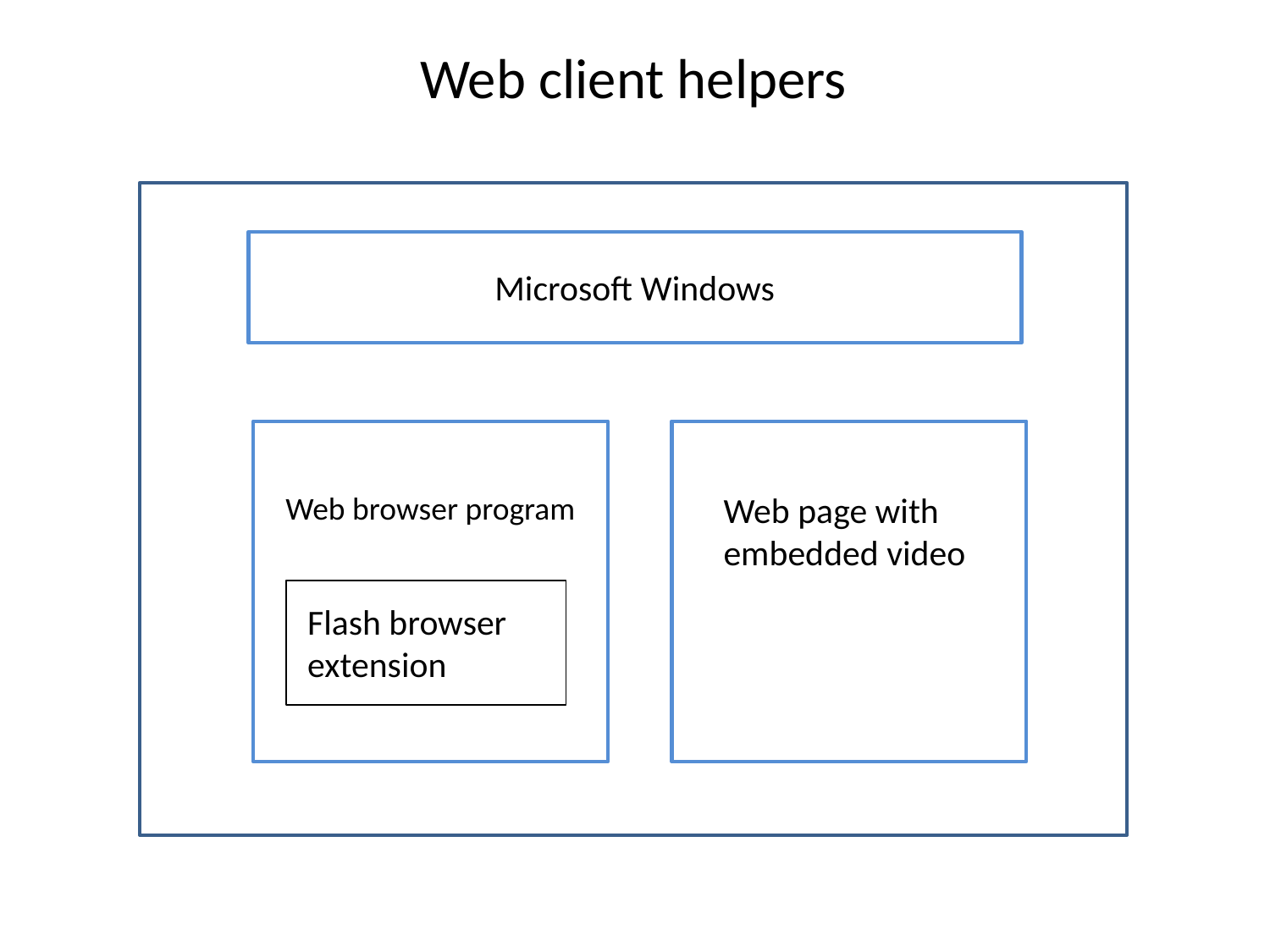

Web client helpers

Microsoft Windows

Web browser program
Web page with embedded video

Flash browser extension